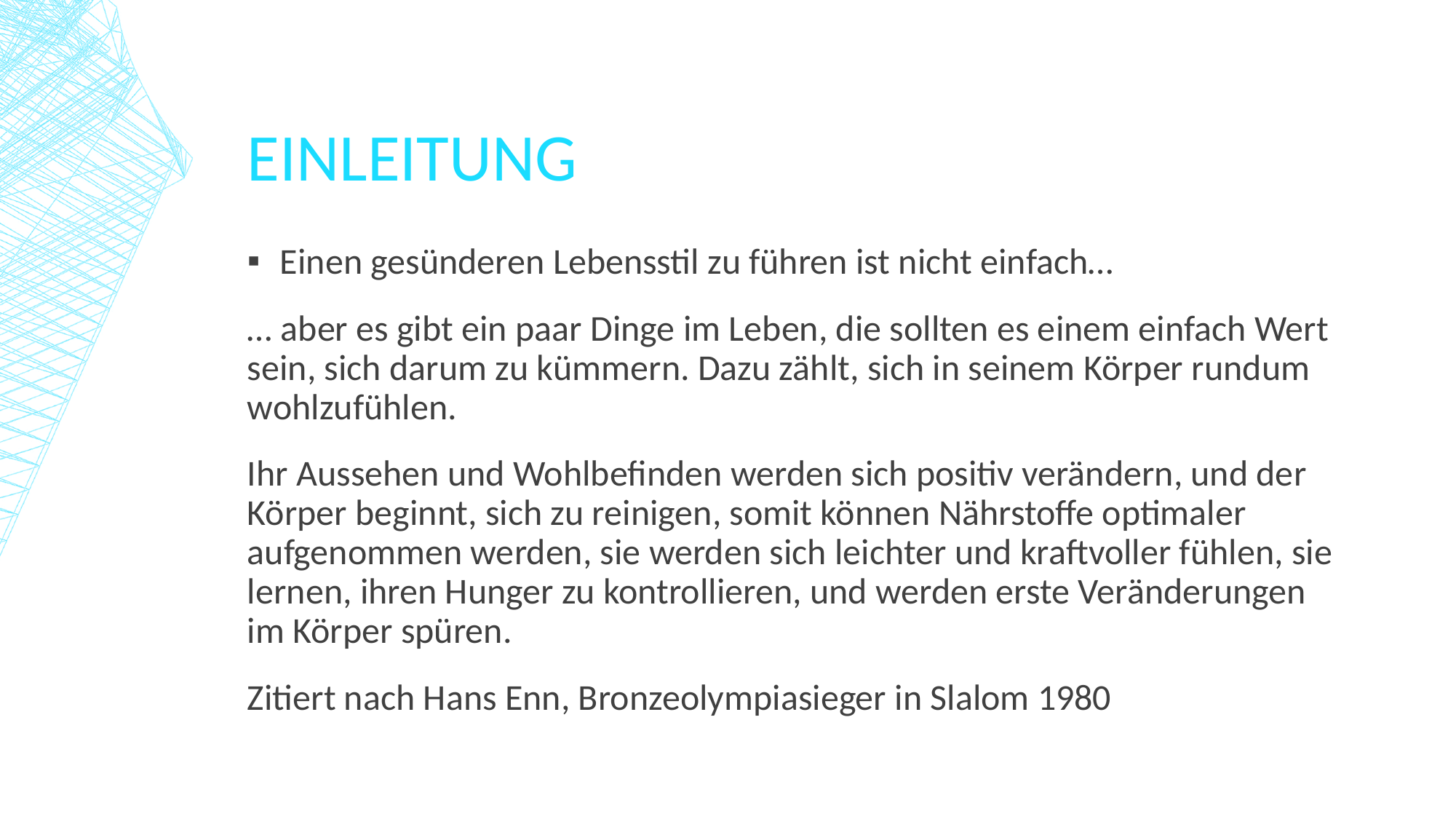

# EINLEITUNG
Einen gesünderen Lebensstil zu führen ist nicht einfach…
… aber es gibt ein paar Dinge im Leben, die sollten es einem einfach Wert sein, sich darum zu kümmern. Dazu zählt, sich in seinem Körper rundum wohlzufühlen.
Ihr Aussehen und Wohlbefinden werden sich positiv verändern, und der Körper beginnt, sich zu reinigen, somit können Nährstoffe optimaler aufgenommen werden, sie werden sich leichter und kraftvoller fühlen, sie lernen, ihren Hunger zu kontrollieren, und werden erste Veränderungen im Körper spüren.
Zitiert nach Hans Enn, Bronzeolympiasieger in Slalom 1980